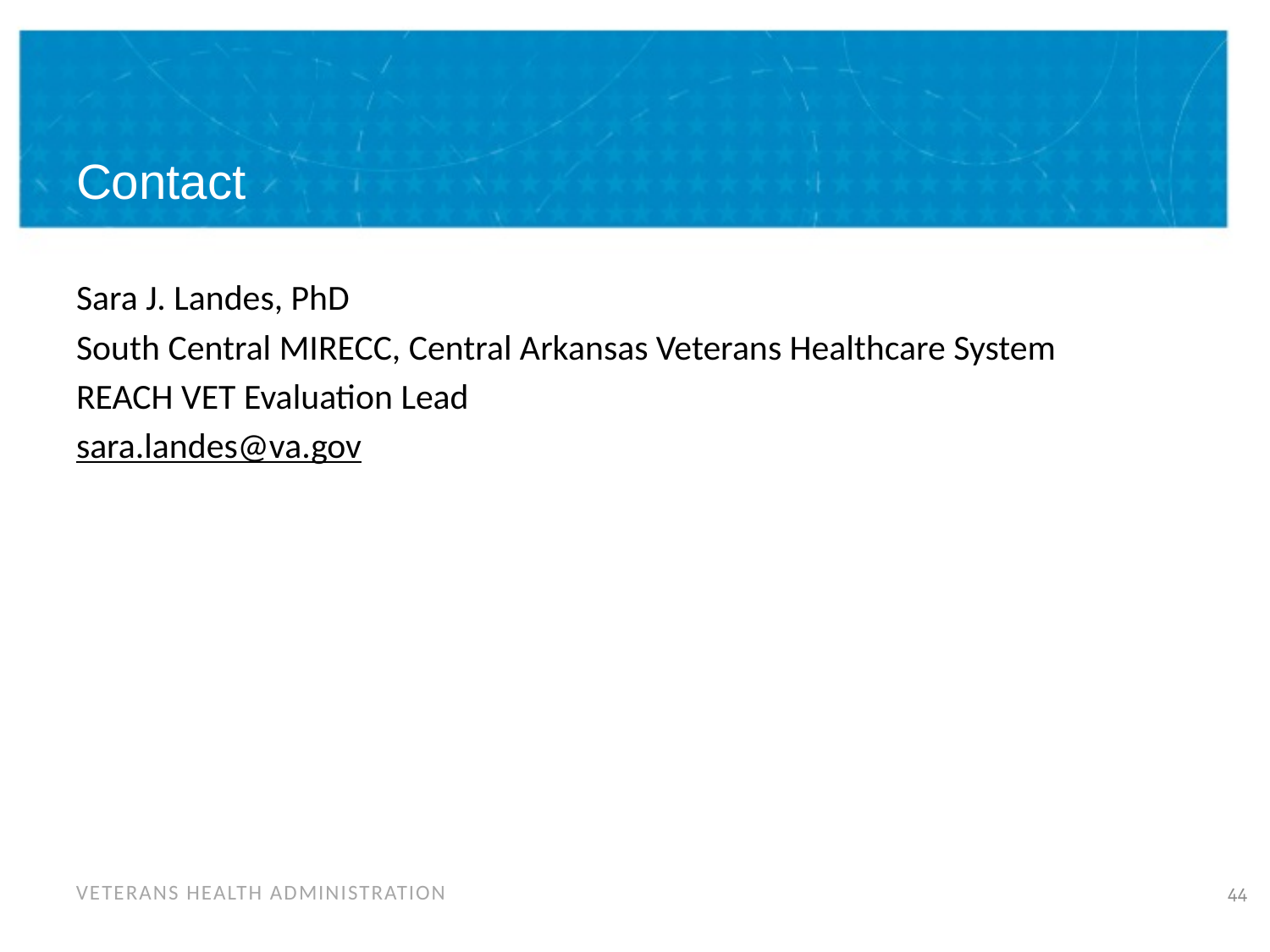

# Contact
Sara J. Landes, PhD
South Central MIRECC, Central Arkansas Veterans Healthcare System
REACH VET Evaluation Lead
sara.landes@va.gov

44